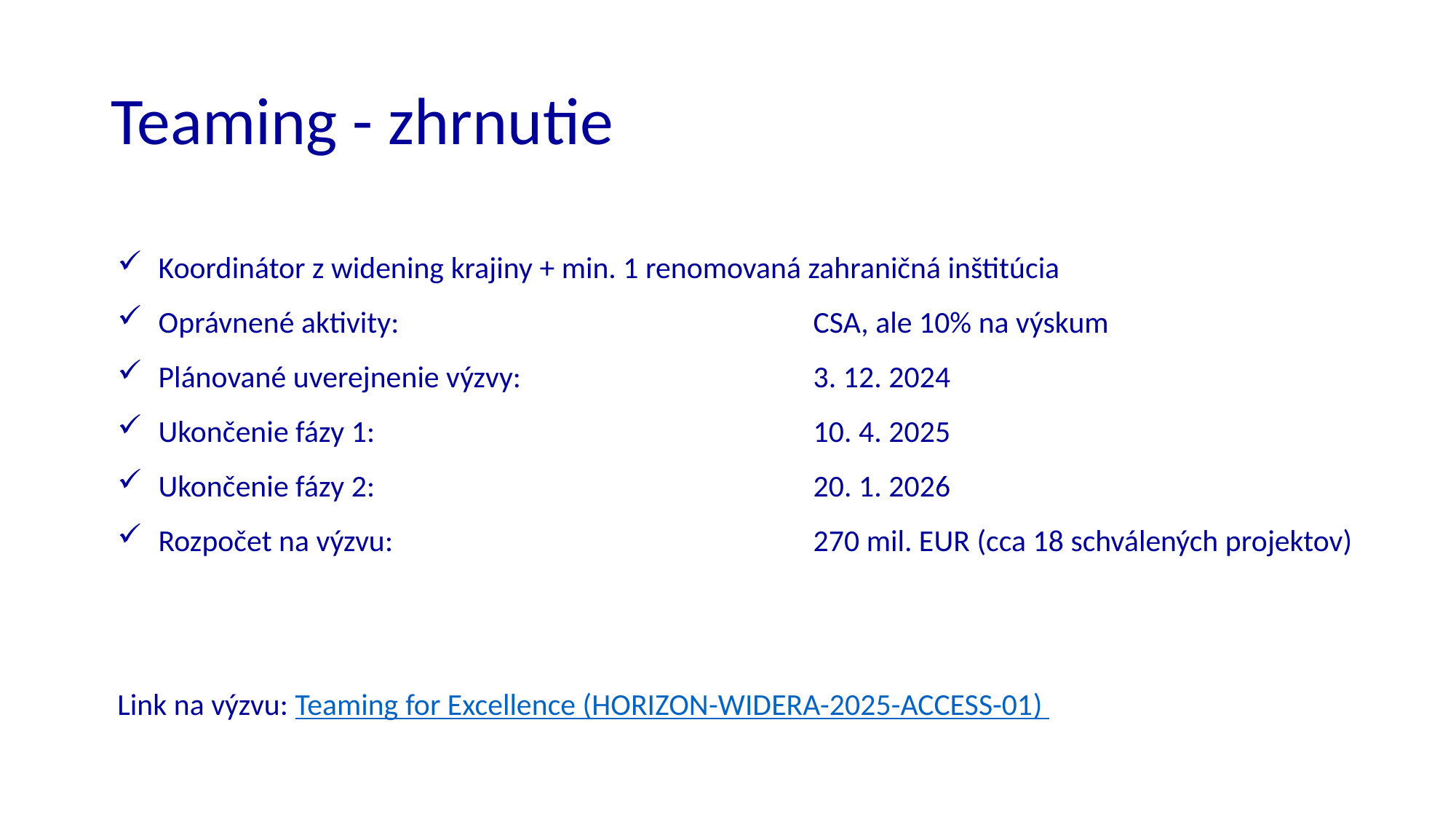

# Teaming - zhrnutie
Koordinátor z widening krajiny + min. 1 renomovaná zahraničná inštitúcia
Oprávnené aktivity:				CSA, ale 10% na výskum
Plánované uverejnenie výzvy: 			3. 12. 2024
Ukončenie fázy 1: 				10. 4. 2025
Ukončenie fázy 2: 				20. 1. 2026
Rozpočet na výzvu:				270 mil. EUR (cca 18 schválených projektov)

Link na výzvu: Teaming for Excellence (HORIZON-WIDERA-2025-ACCESS-01)